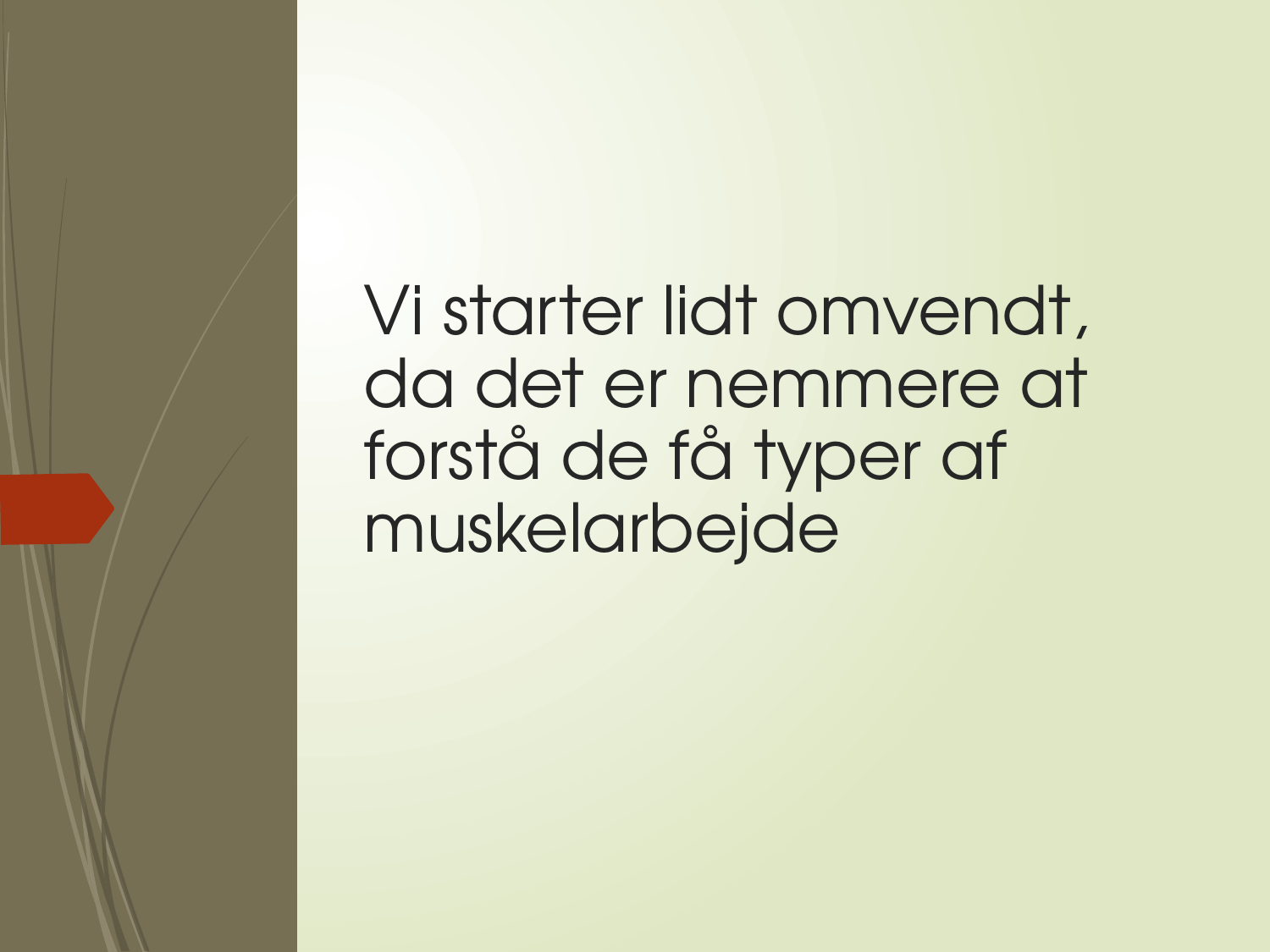

# Vi starter lidt omvendt, da det er nemmere at forstå de få typer af muskelarbejde